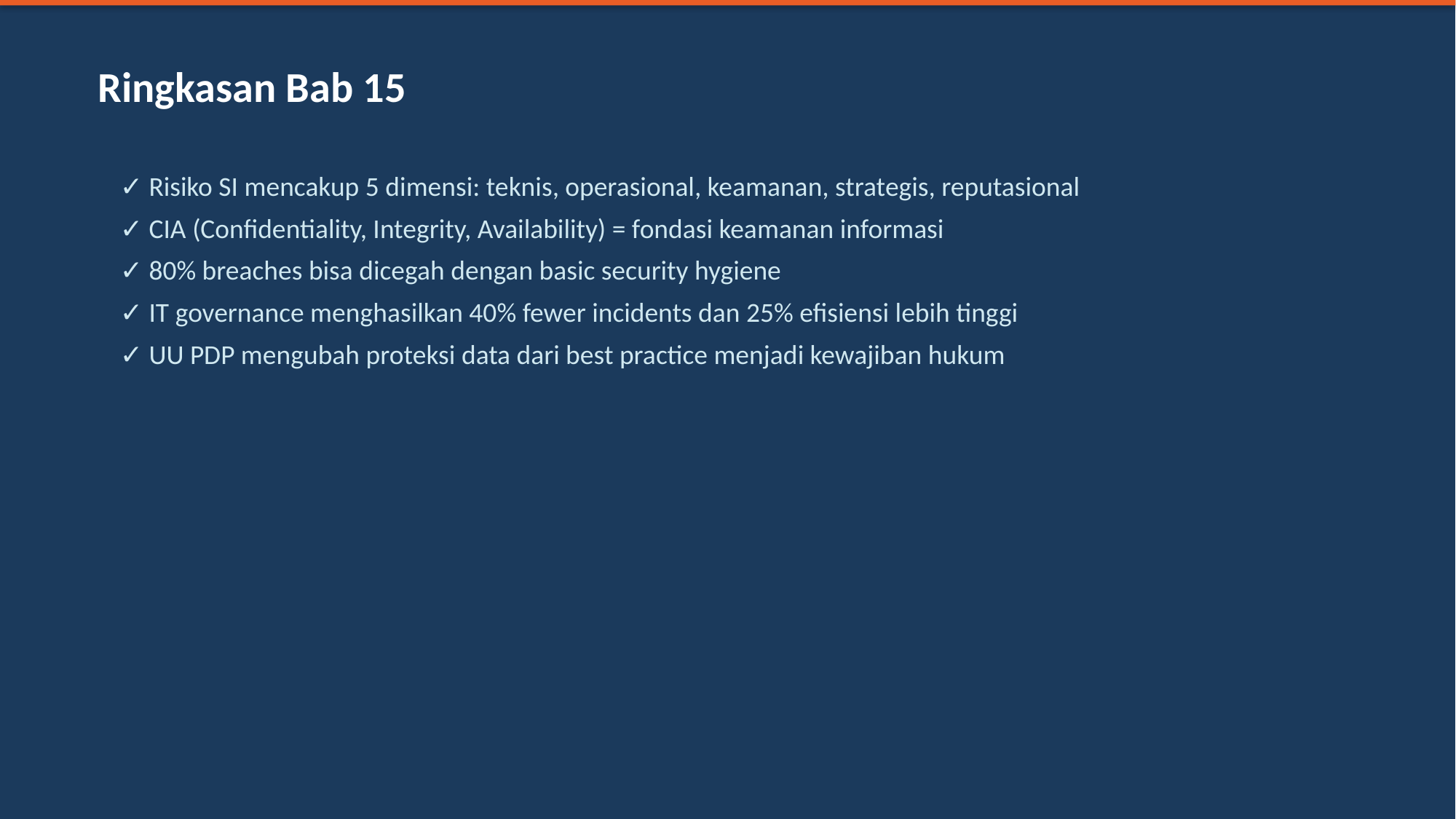

Ringkasan Bab 15
✓ Risiko SI mencakup 5 dimensi: teknis, operasional, keamanan, strategis, reputasional
✓ CIA (Confidentiality, Integrity, Availability) = fondasi keamanan informasi
✓ 80% breaches bisa dicegah dengan basic security hygiene
✓ IT governance menghasilkan 40% fewer incidents dan 25% efisiensi lebih tinggi
✓ UU PDP mengubah proteksi data dari best practice menjadi kewajiban hukum